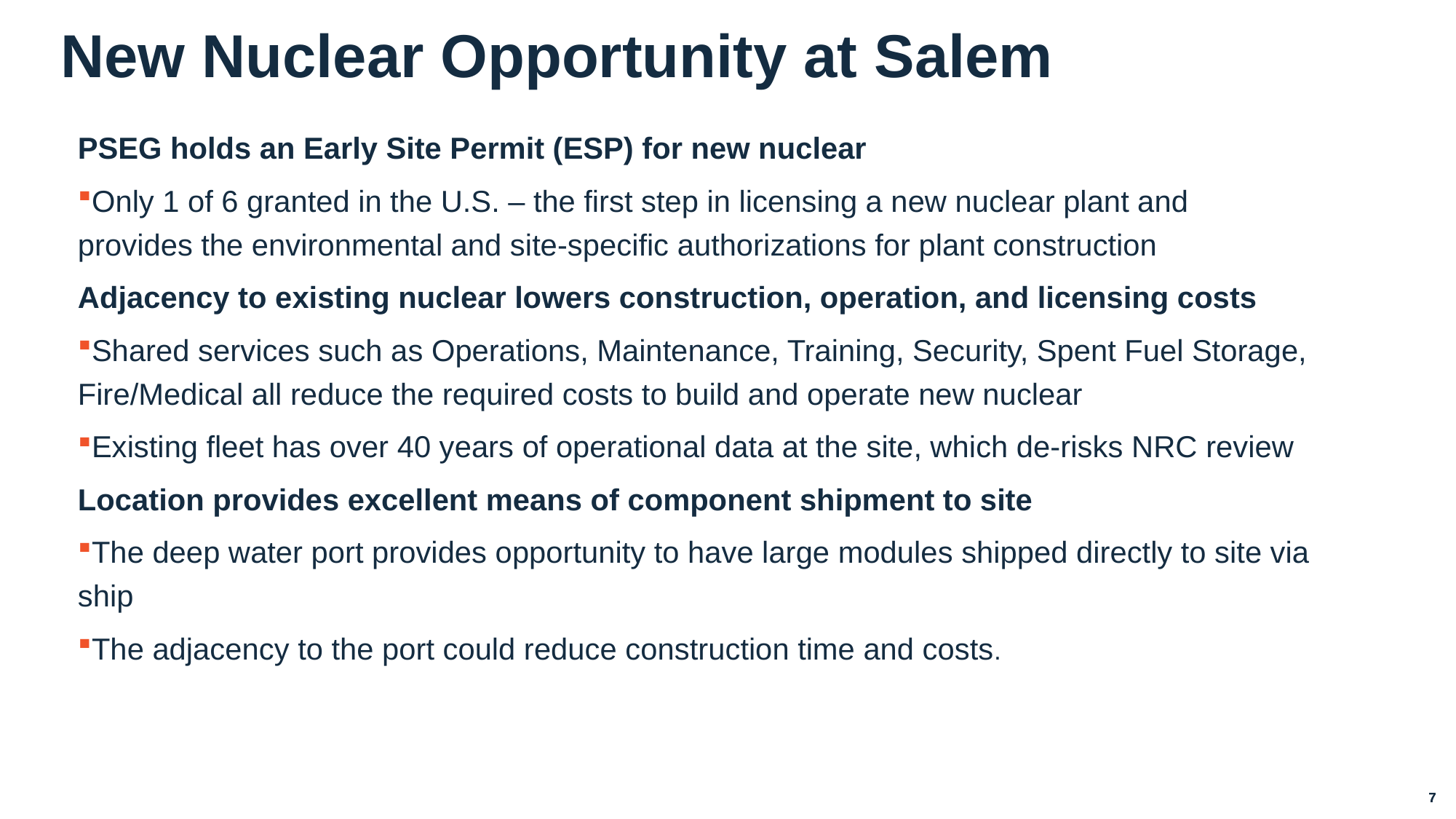

# New Nuclear Opportunity at Salem
PSEG holds an Early Site Permit (ESP) for new nuclear
Only 1 of 6 granted in the U.S. – the first step in licensing a new nuclear plant and provides the environmental and site-specific authorizations for plant construction
Adjacency to existing nuclear lowers construction, operation, and licensing costs
Shared services such as Operations, Maintenance, Training, Security, Spent Fuel Storage, Fire/Medical all reduce the required costs to build and operate new nuclear
Existing fleet has over 40 years of operational data at the site, which de-risks NRC review
Location provides excellent means of component shipment to site
The deep water port provides opportunity to have large modules shipped directly to site via ship
The adjacency to the port could reduce construction time and costs.